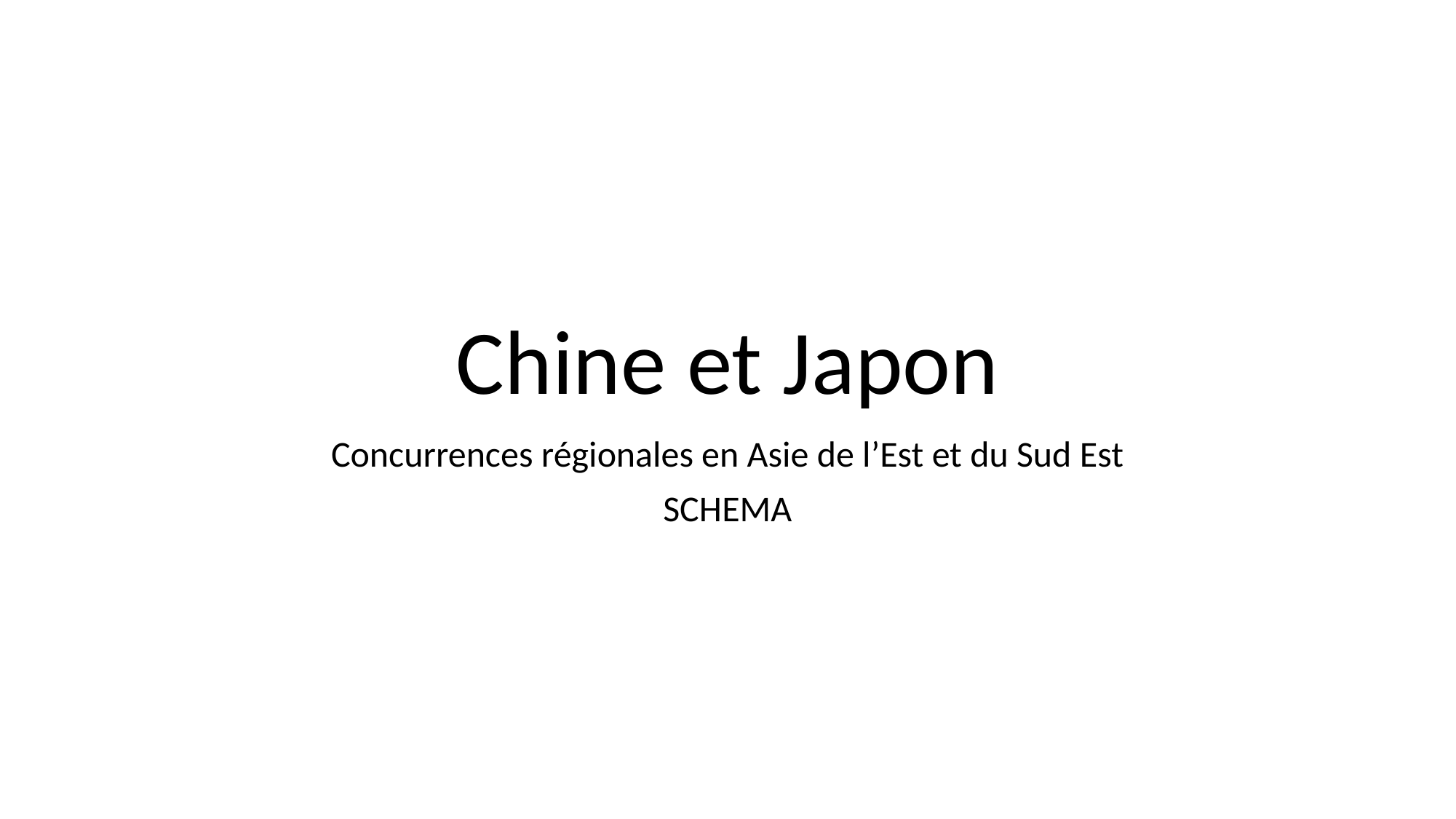

# Chine et Japon
Concurrences régionales en Asie de l’Est et du Sud Est
SCHEMA